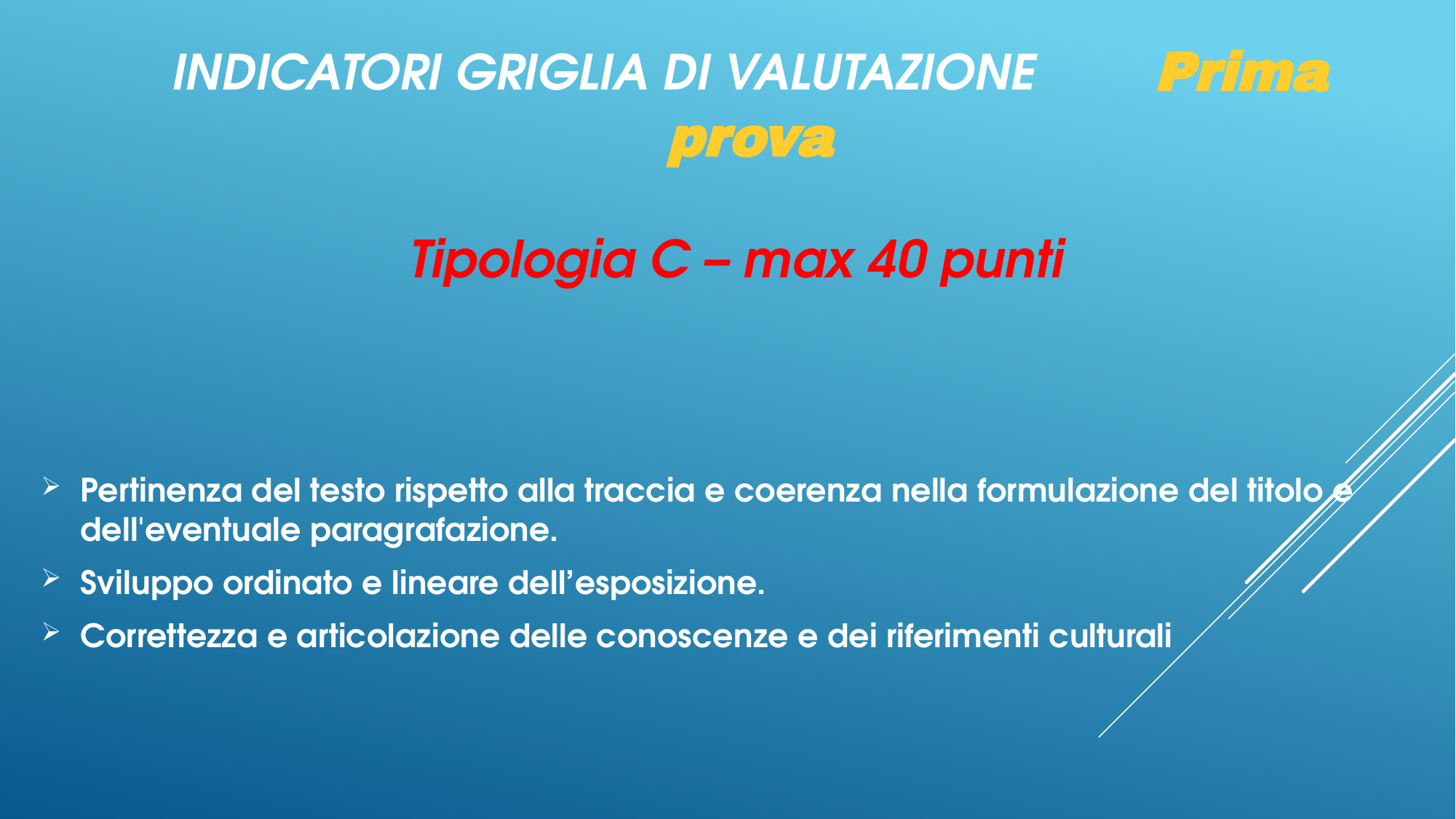

# Indicatori Griglia di valutazione 	Prima prova

Tipologia C – max 40 punti

Pertinenza del testo rispetto alla traccia e coerenza nella formulazione del titolo e dell'eventuale paragrafazione.
Sviluppo ordinato e lineare dell’esposizione.
Correttezza e articolazione delle conoscenze e dei riferimenti culturali